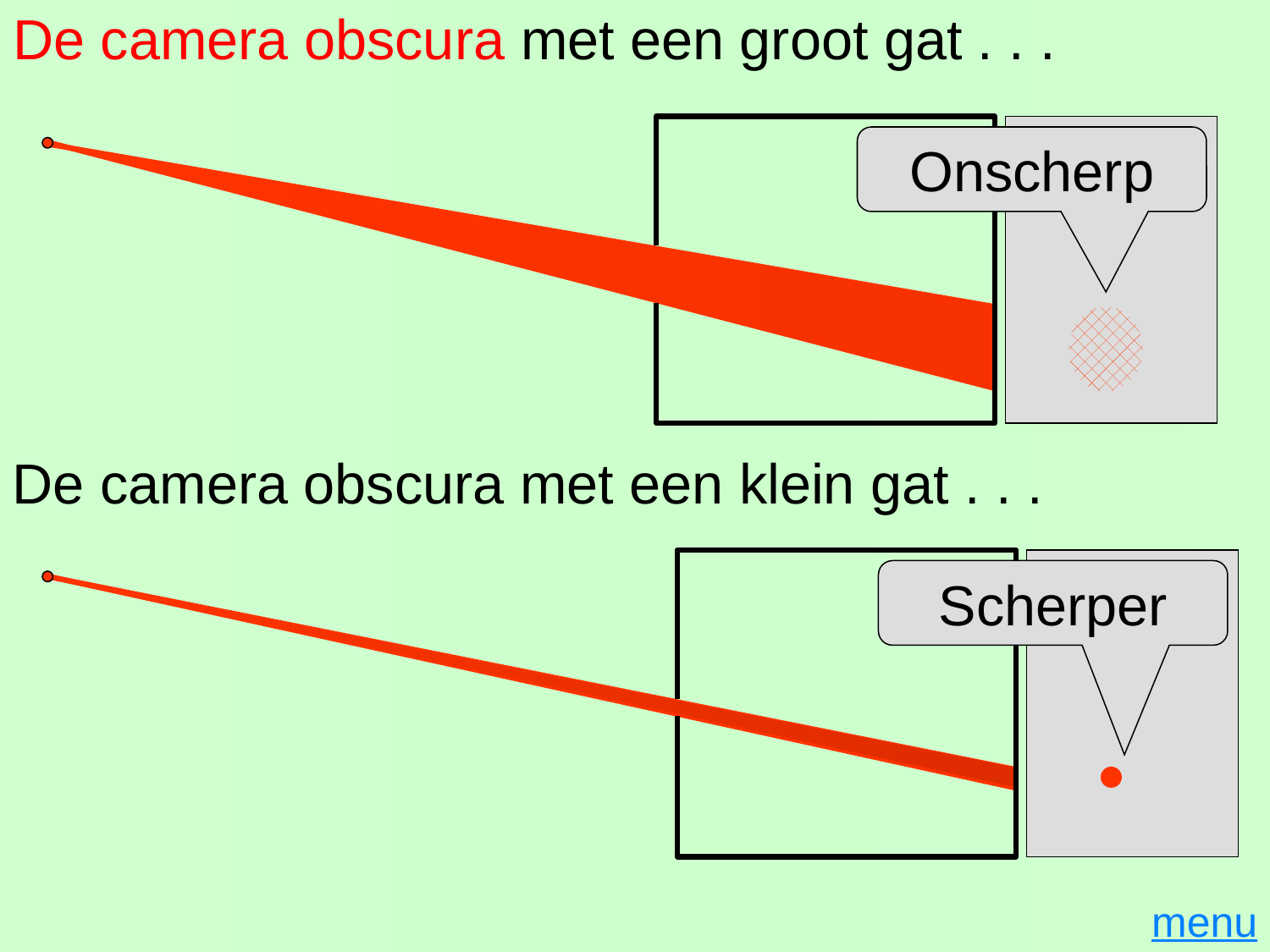

# De camera obscura met een groot gat . . .

Onscherp

De camera obscura met een klein gat . . .

Scherper

menu